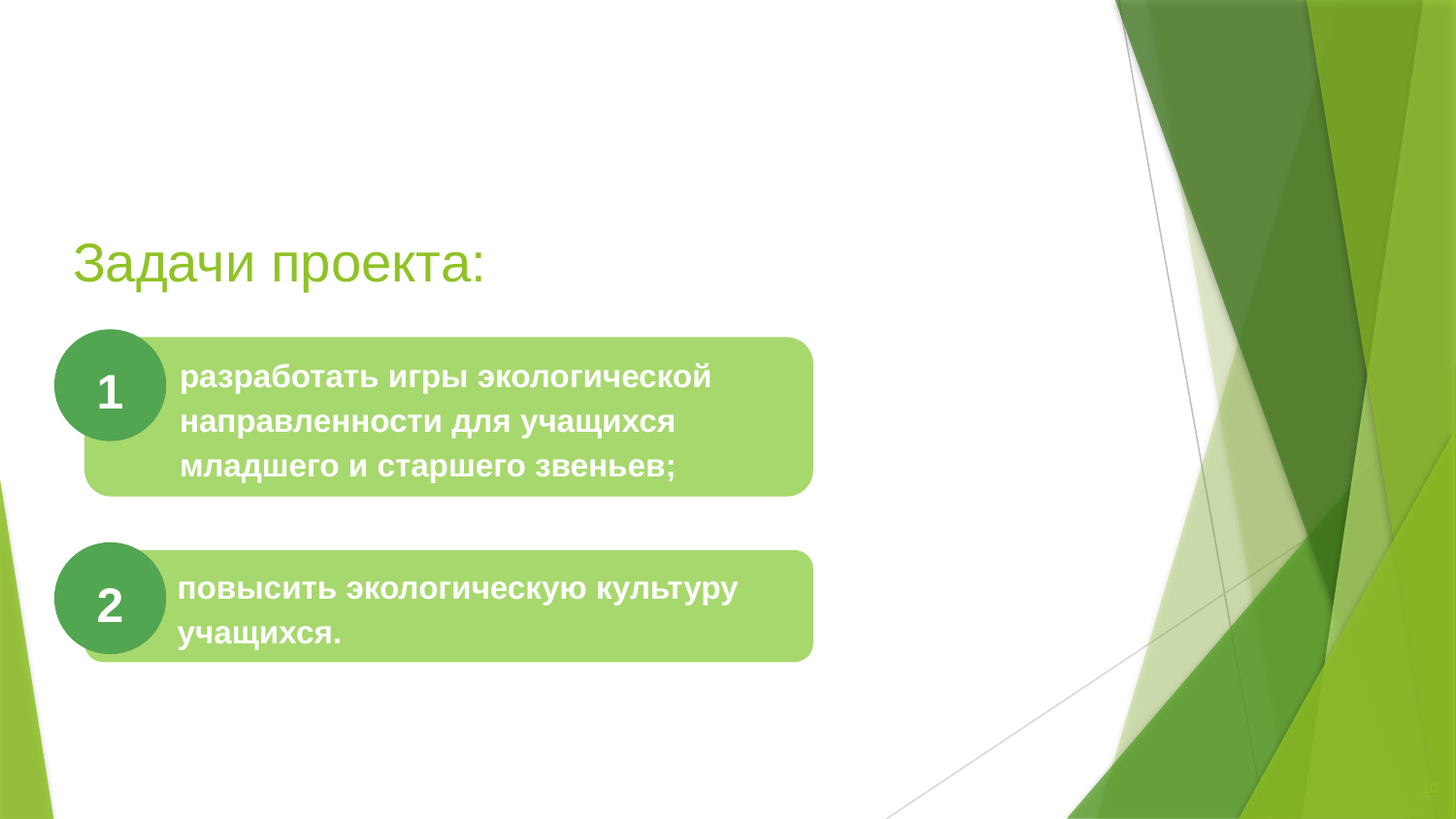

# Задачи проекта:
1
разработать игры экологической направленности для учащихся младшего и старшего звеньев;
2
повысить экологическую культуру учащихся.
10